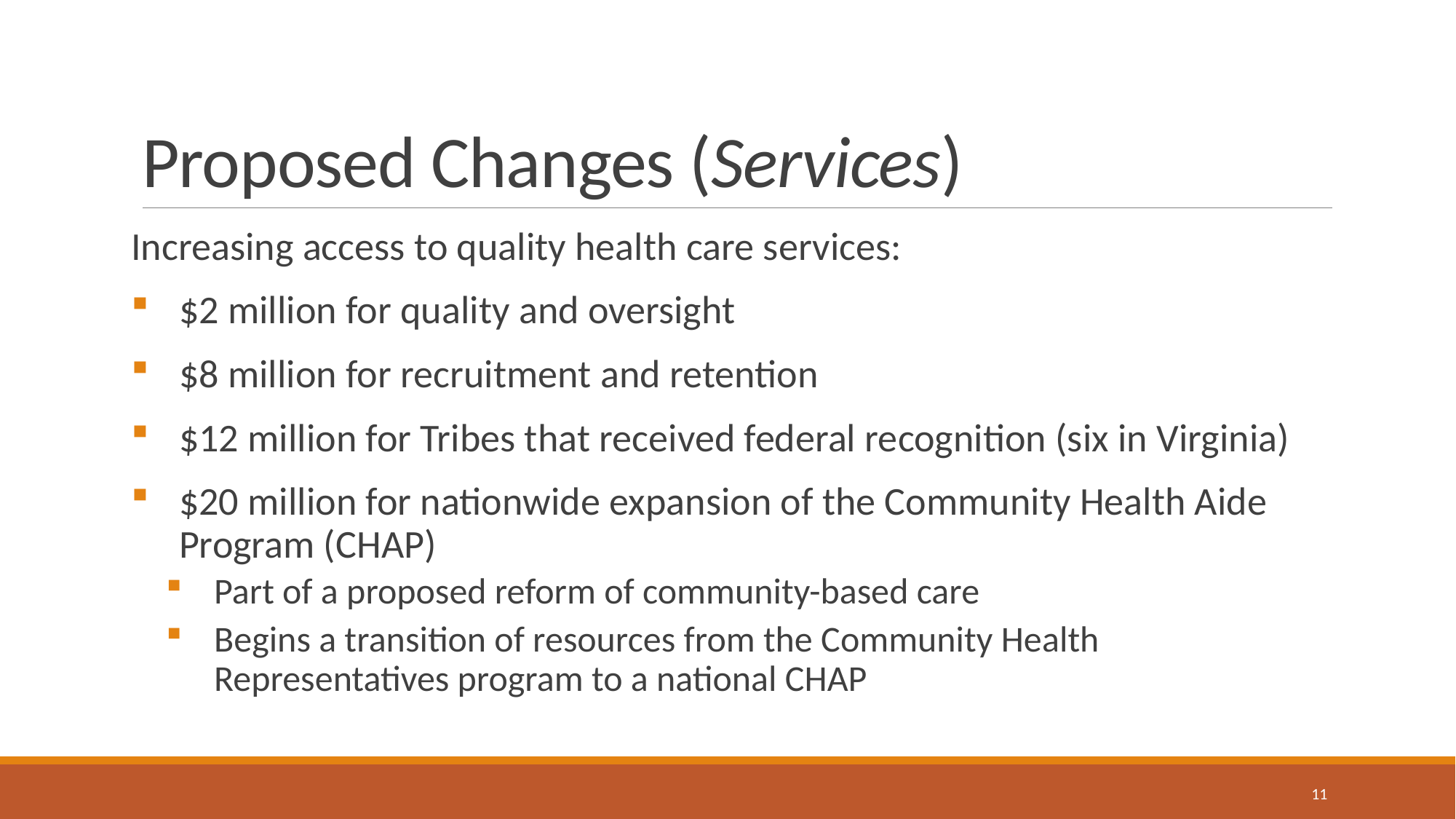

# Proposed Changes (Services)
Increasing access to quality health care services:
$2 million for quality and oversight
$8 million for recruitment and retention
$12 million for Tribes that received federal recognition (six in Virginia)
$20 million for nationwide expansion of the Community Health Aide Program (CHAP)
Part of a proposed reform of community-based care
Begins a transition of resources from the Community Health Representatives program to a national CHAP

11